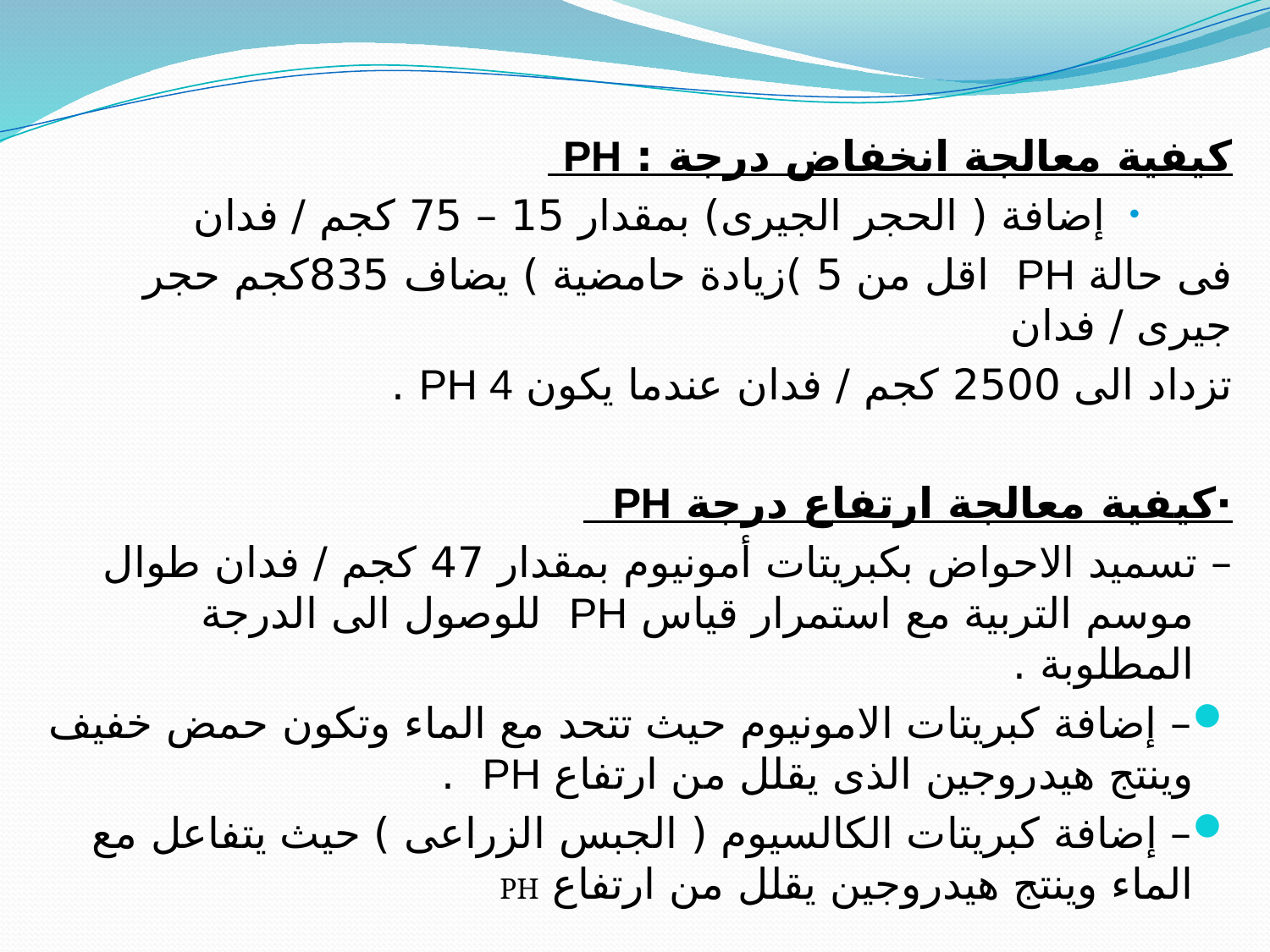

كيفية معالجة انخفاض درجة : PH
إضافة ( الحجر الجيرى) بمقدار 15 – 75 كجم / فدان
	فى حالة PH  اقل من 5 )زيادة حامضية ) يضاف 835كجم حجر جيرى / فدان
	تزداد الى 2500 كجم / فدان عندما يكون PH 4 .

·كيفية معالجة ارتفاع درجة PH
– تسميد الاحواض بكبريتات أمونيوم بمقدار 47 كجم / فدان طوال موسم التربية مع استمرار قياس PH  للوصول الى الدرجة المطلوبة .
– إضافة كبريتات الامونيوم حيث تتحد مع الماء وتكون حمض خفيف وينتج هيدروجين الذى يقلل من ارتفاع PH  .
– إضافة كبريتات الكالسيوم ( الجبس الزراعى ) حيث يتفاعل مع الماء وينتج هيدروجين يقلل من ارتفاع PH